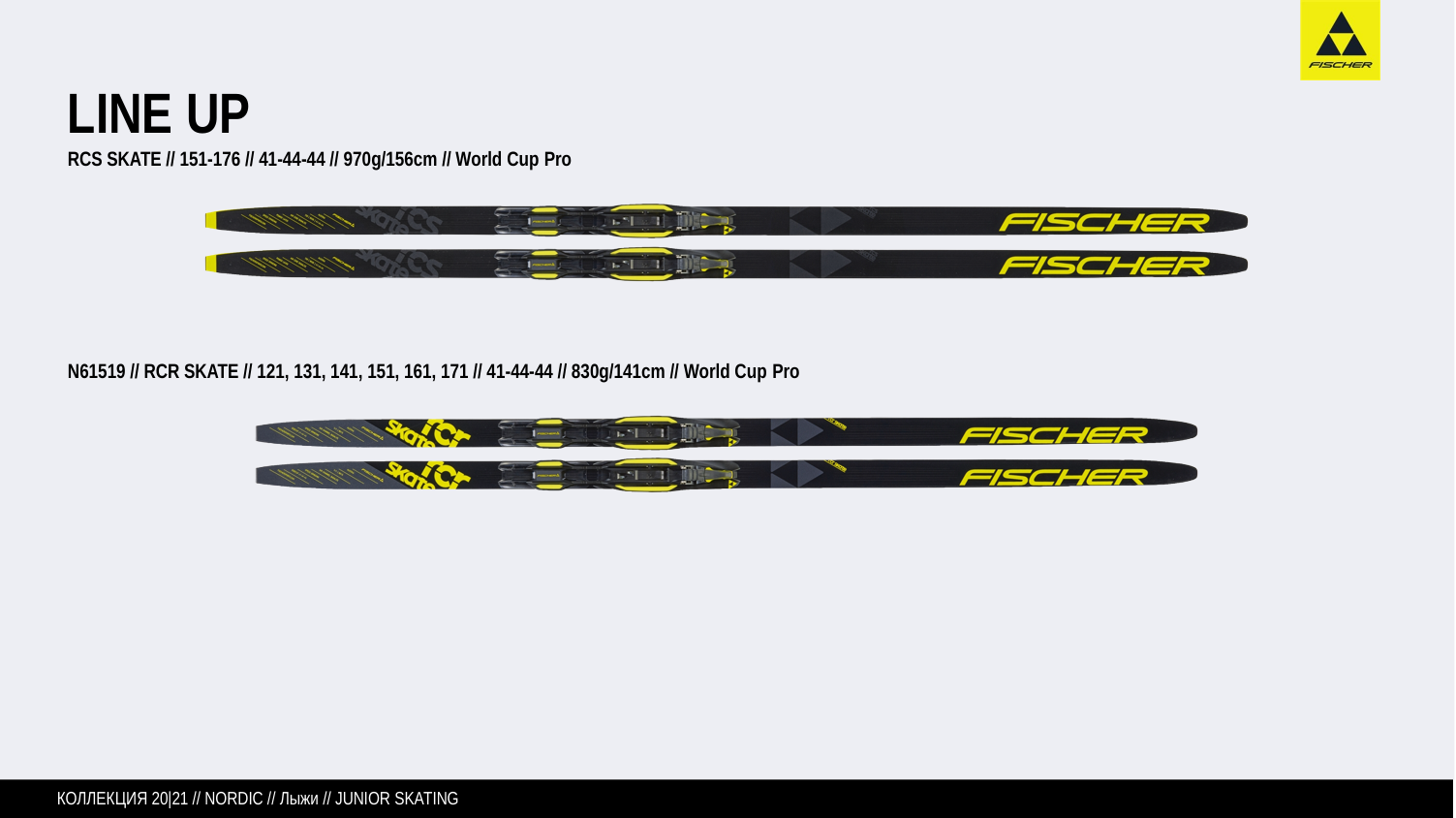

# LINE UP
RCS SKATE // 151-176 // 41-44-44 // 970g/156cm // World Cup Pro

N61519 // RCR SKATE // 121, 131, 141, 151, 161, 171 // 41-44-44 // 830g/141cm // World Cup Pro

КОЛЛЕКЦИЯ 20|21 // NORDIC // Лыжи // JUNIOR SKATING